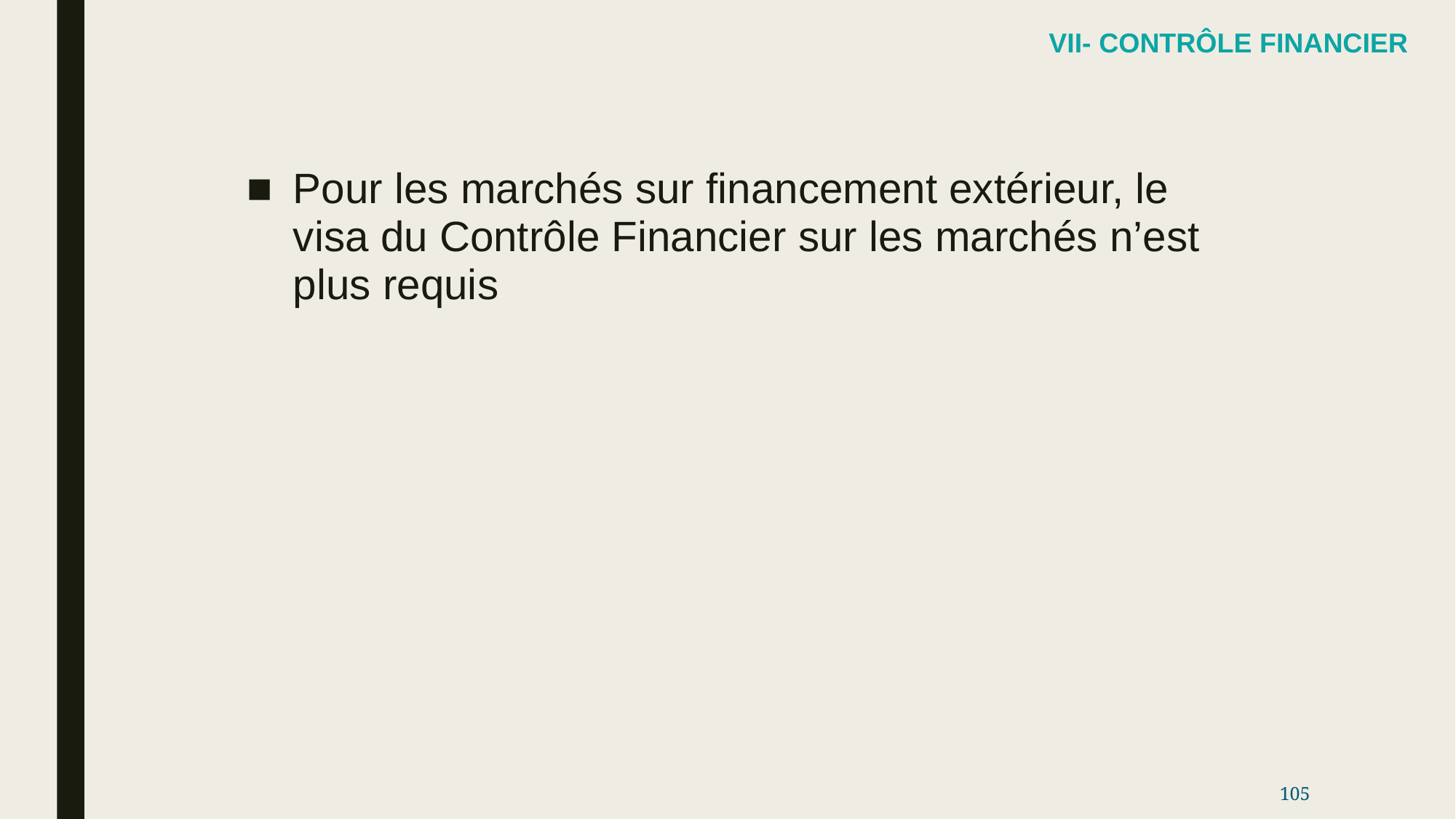

VII- CONTRÔLE FINANCIER
Pour les marchés sur financement extérieur, le visa du Contrôle Financier sur les marchés n’est plus requis

105